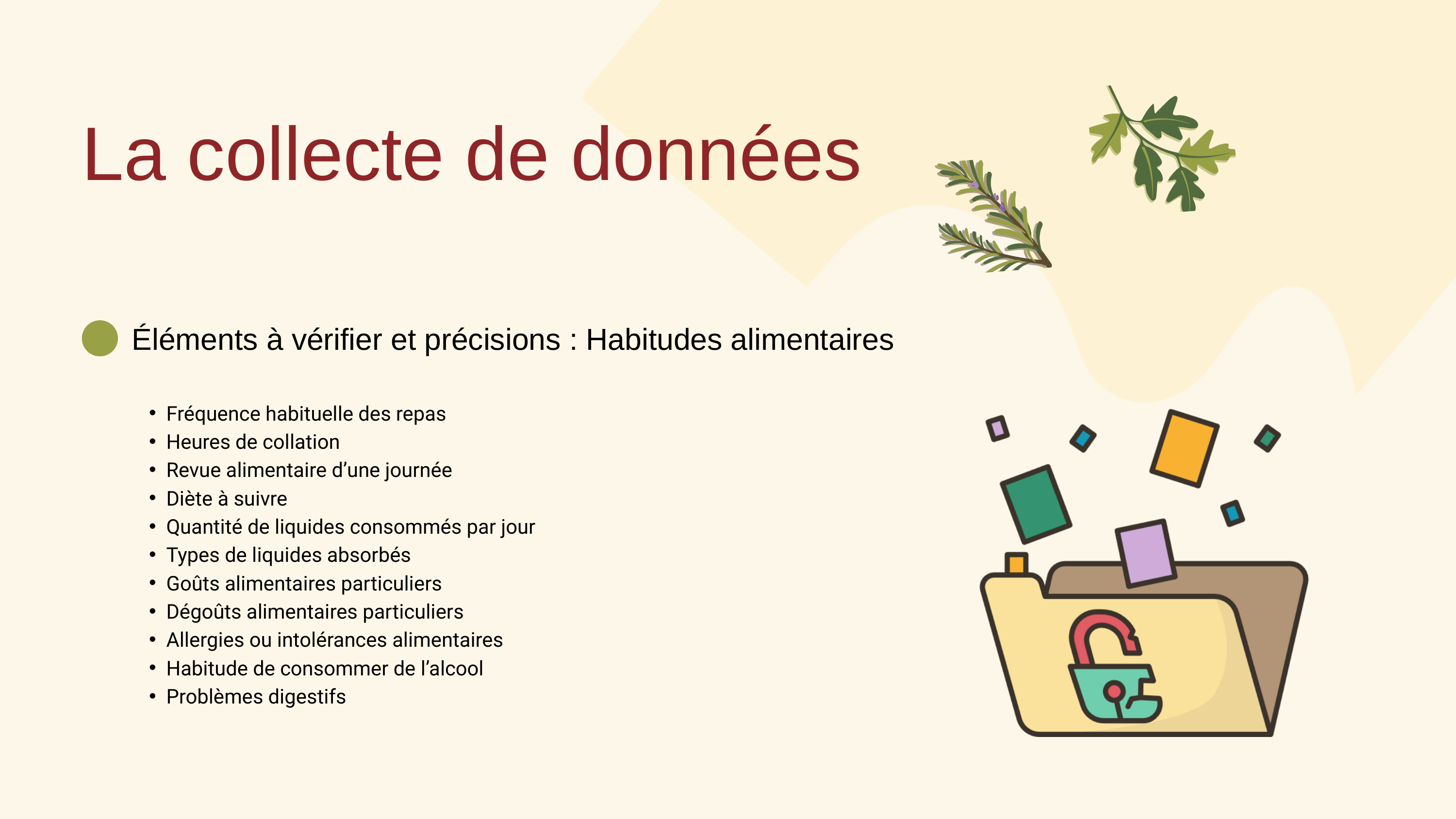

La collecte de données

Éléments à vérifier et précisions : Habitudes alimentaires

Fréquence habituelle des repas
Heures de collation
Revue alimentaire d’une journée
Diète à suivre
Quantité de liquides consommés par jour
Types de liquides absorbés
Goûts alimentaires particuliers
Dégoûts alimentaires particuliers
Allergies ou intolérances alimentaires
Habitude de consommer de l’alcool
Problèmes digestifs